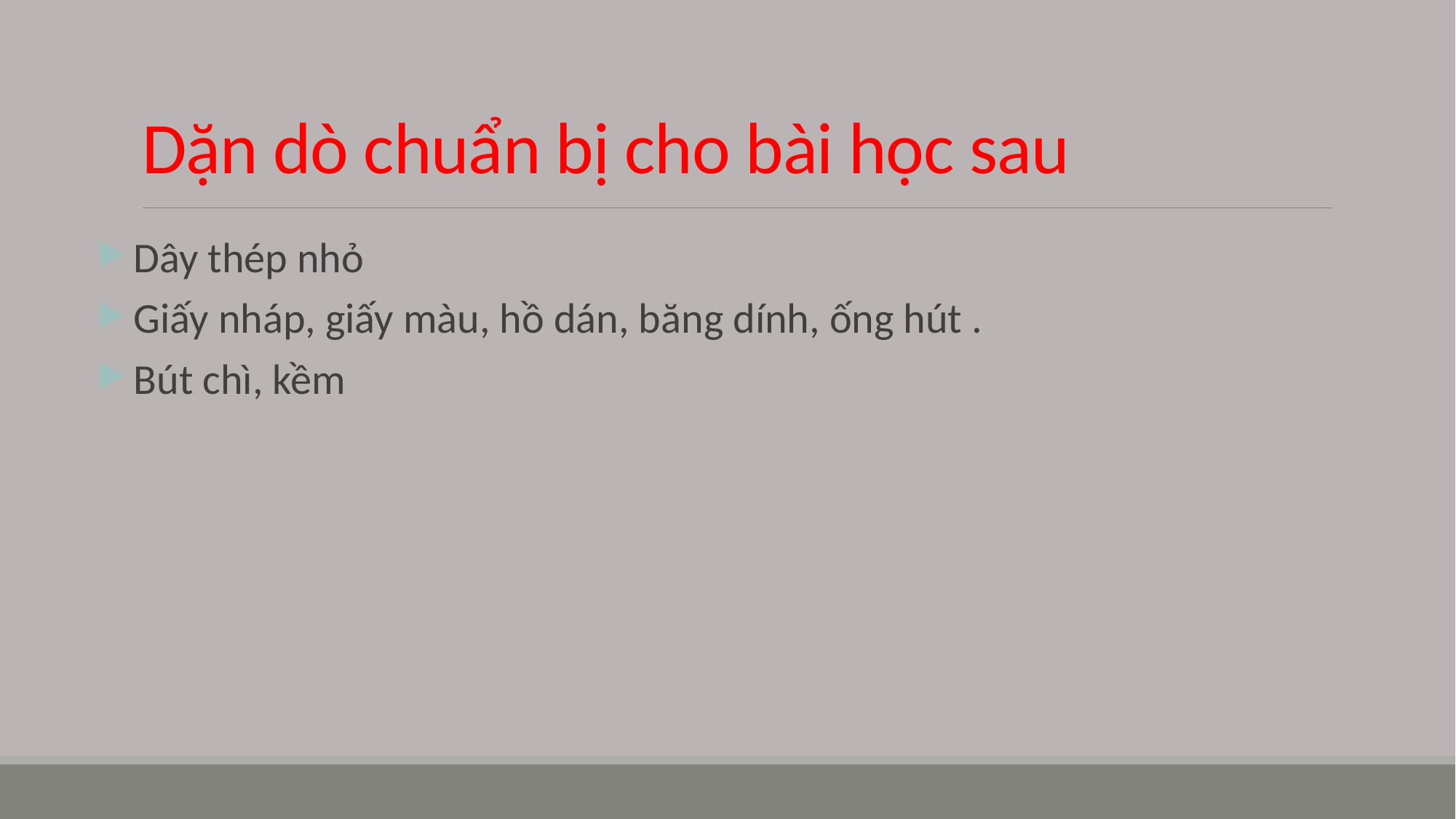

# Dặn dò chuẩn bị cho bài học sau
Dây thép nhỏ
Giấy nháp, giấy màu, hồ dán, băng dính, ống hút .
Bút chì, kềm